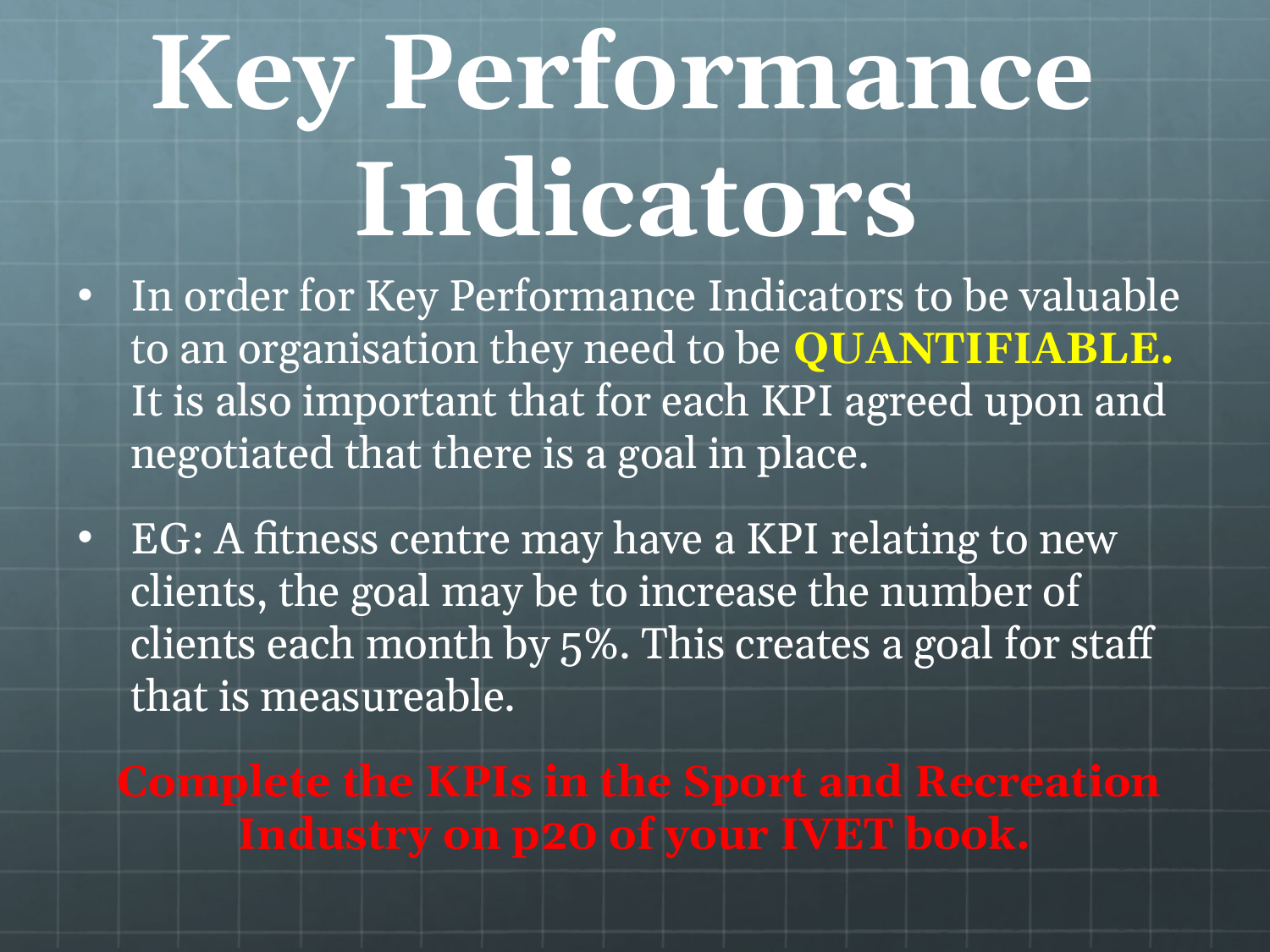

# Key Performance Indicators
In order for Key Performance Indicators to be valuable to an organisation they need to be QUANTIFIABLE. It is also important that for each KPI agreed upon and negotiated that there is a goal in place.
EG: A fitness centre may have a KPI relating to new clients, the goal may be to increase the number of clients each month by 5%. This creates a goal for staff that is measureable.
Complete the KPIs in the Sport and Recreation Industry on p20 of your IVET book.